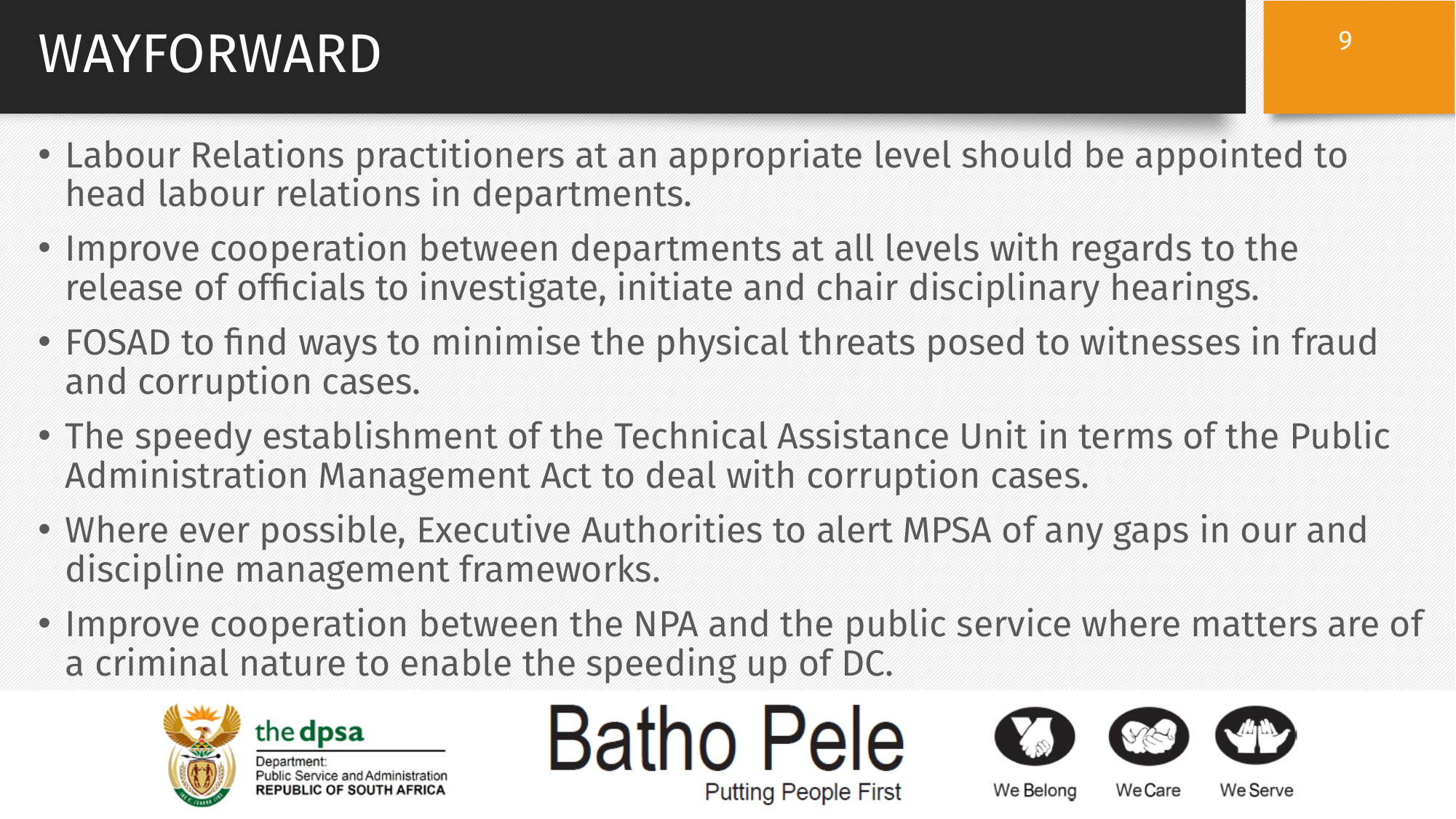

9
# WAYFORWARD
Labour Relations practitioners at an appropriate level should be appointed to head labour relations in departments.
Improve cooperation between departments at all levels with regards to the release of officials to investigate, initiate and chair disciplinary hearings.
FOSAD to find ways to minimise the physical threats posed to witnesses in fraud and corruption cases.
The speedy establishment of the Technical Assistance Unit in terms of the Public Administration Management Act to deal with corruption cases.
Where ever possible, Executive Authorities to alert MPSA of any gaps in our and discipline management frameworks.
Improve cooperation between the NPA and the public service where matters are of a criminal nature to enable the speeding up of DC.